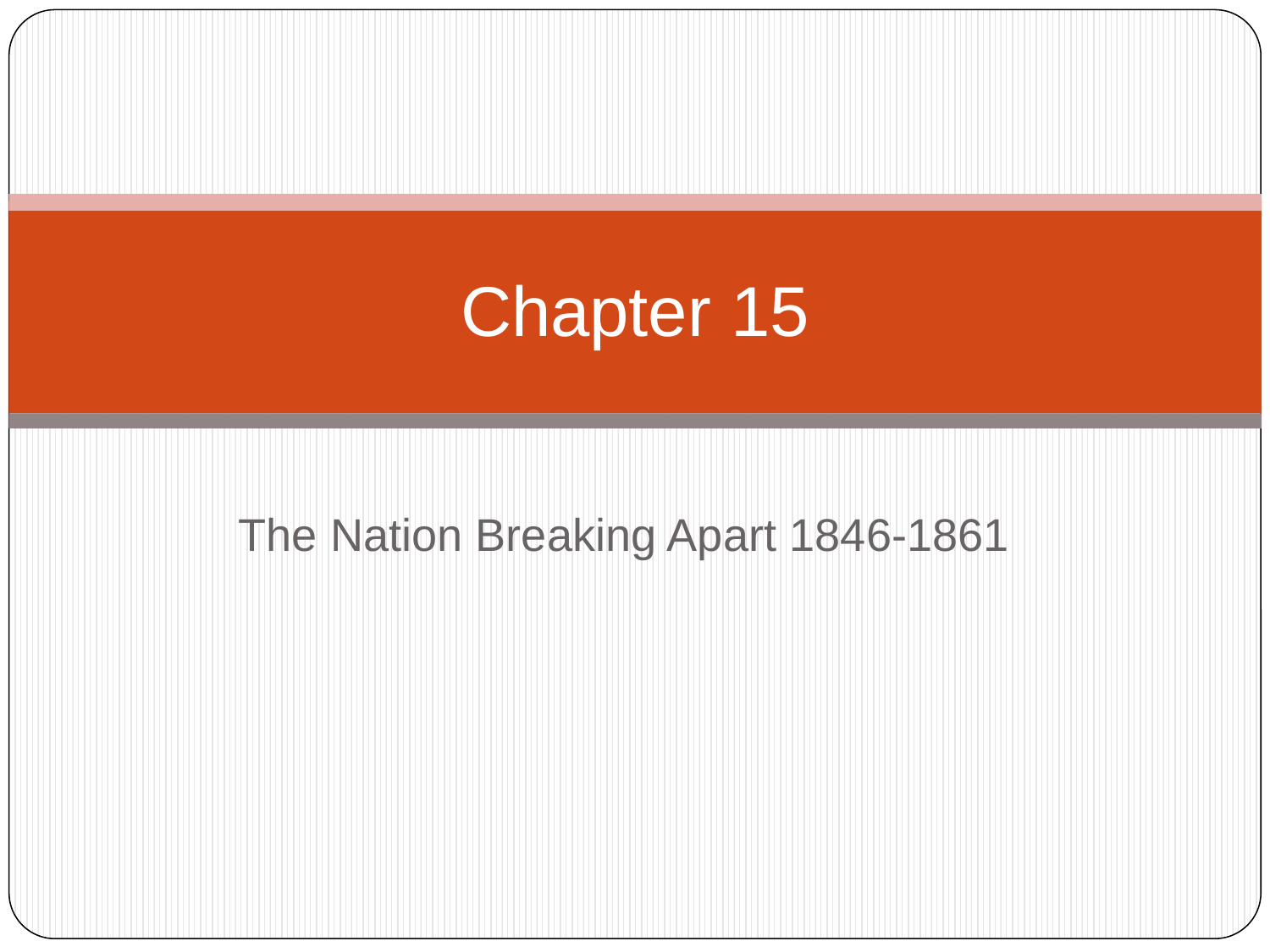

# Chapter 15
The Nation Breaking Apart 1846-1861